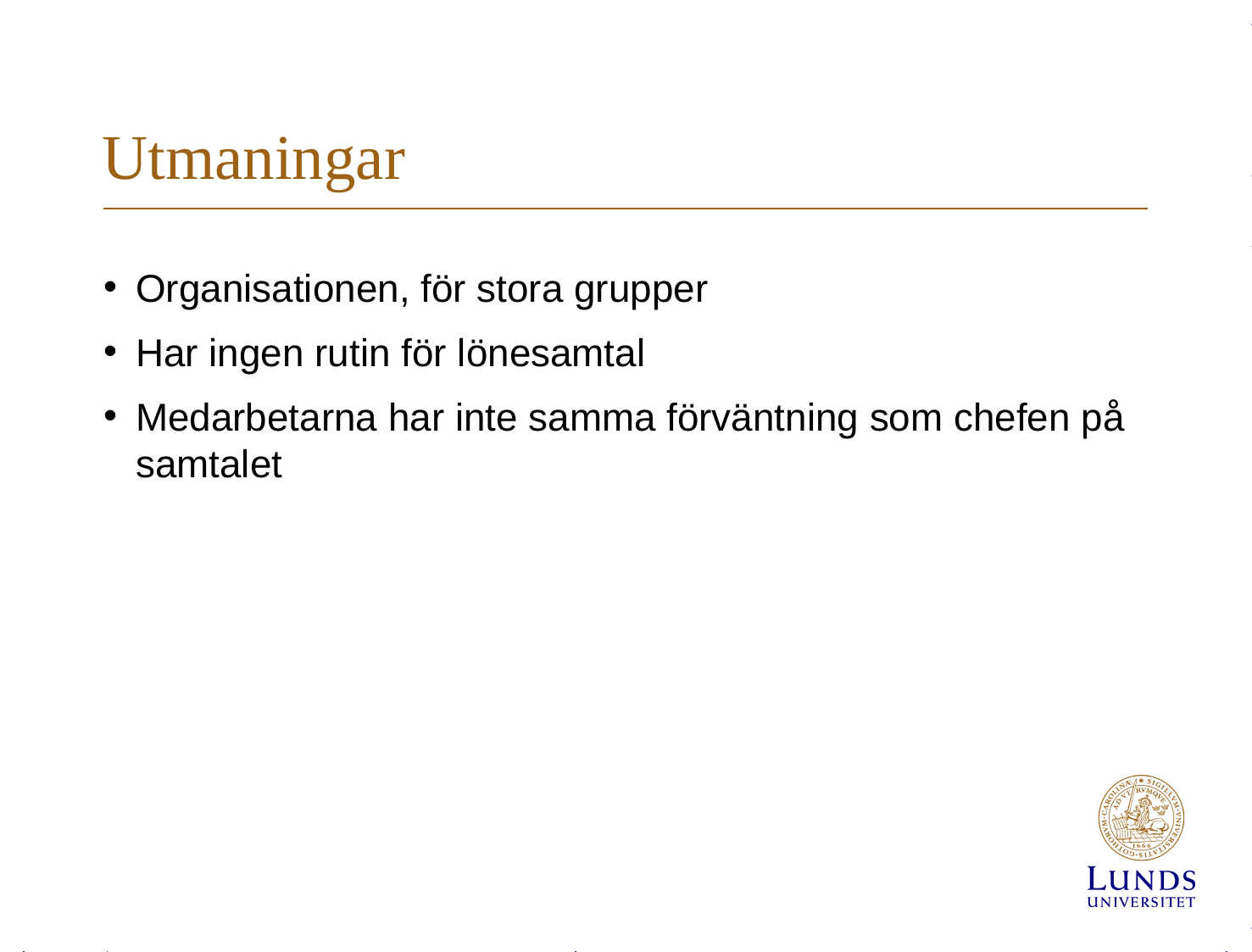

# Utmaningar
Organisationen, för stora grupper
Har ingen rutin för lönesamtal
Medarbetarna har inte samma förväntning som chefen på samtalet